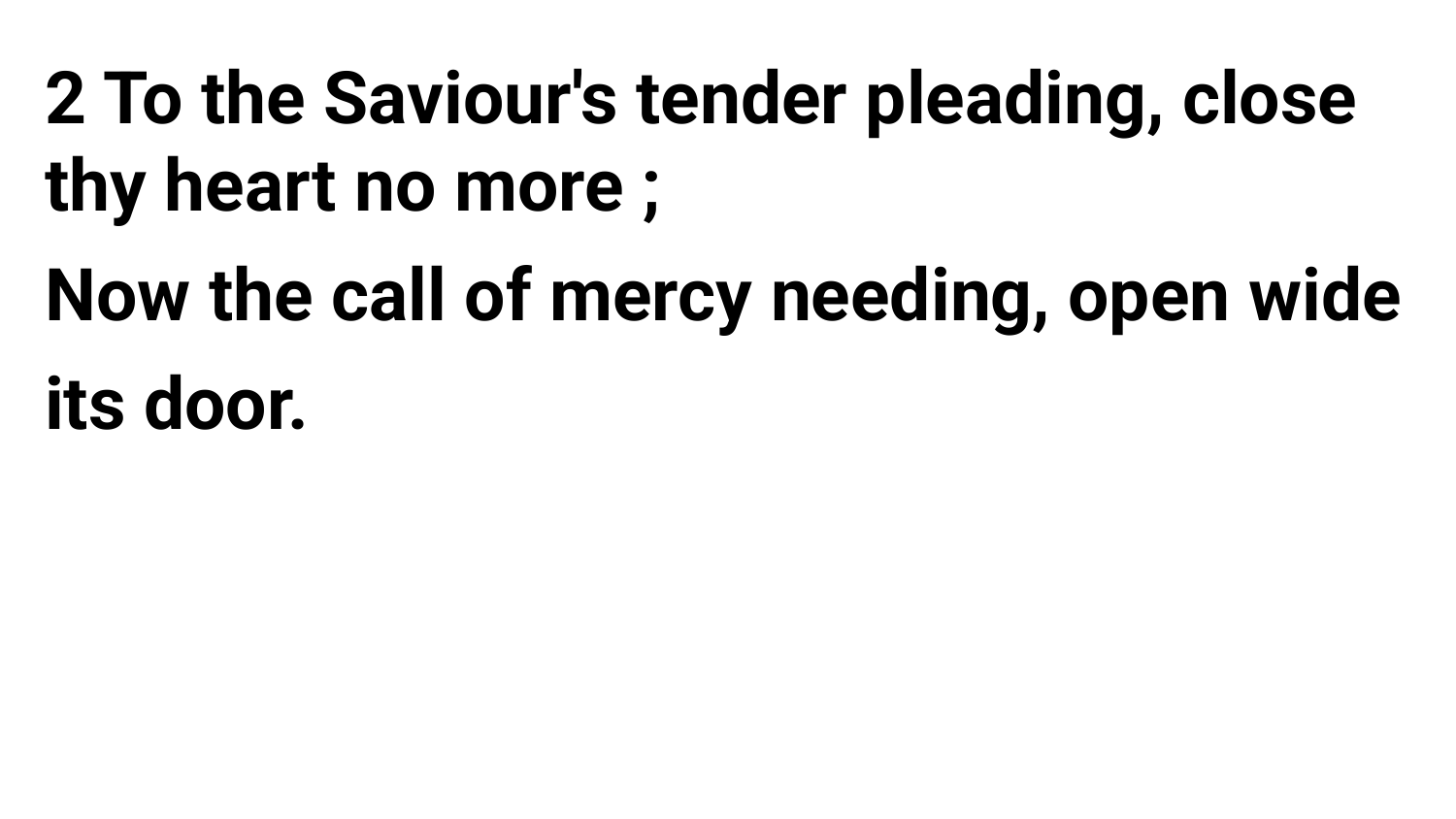

2 To the Saviour's tender pleading, close
thy heart no more ;
Now the call of mercy needing, open wide its door.